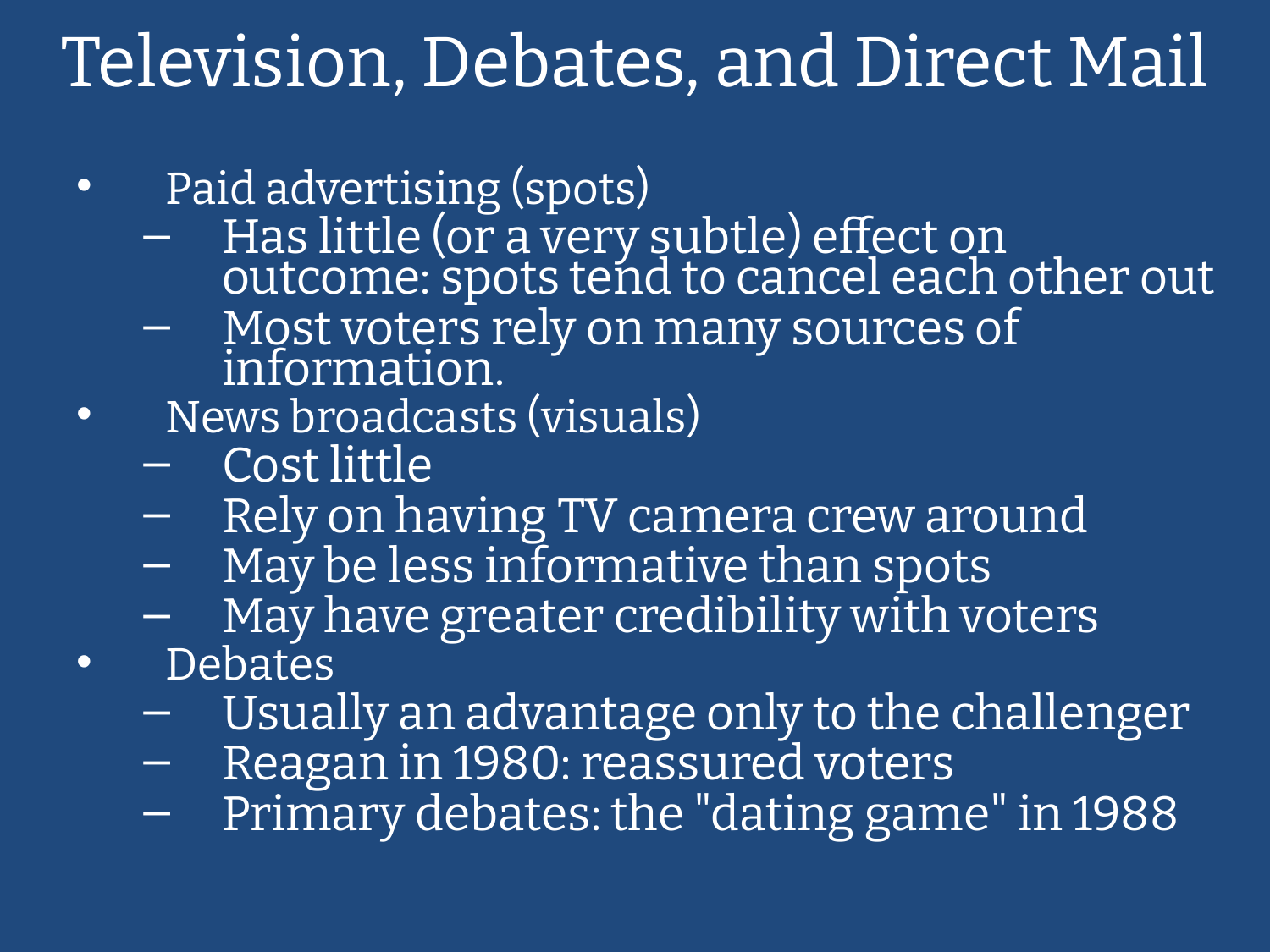

# Television, Debates, and Direct Mail
Paid advertising (spots)
Has little (or a very subtle) effect on outcome: spots tend to cancel each other out
Most voters rely on many sources of information.
News broadcasts (visuals)
Cost little
Rely on having TV camera crew around
May be less informative than spots
May have greater credibility with voters
Debates
Usually an advantage only to the challenger
Reagan in 1980: reassured voters
Primary debates: the "dating game" in 1988